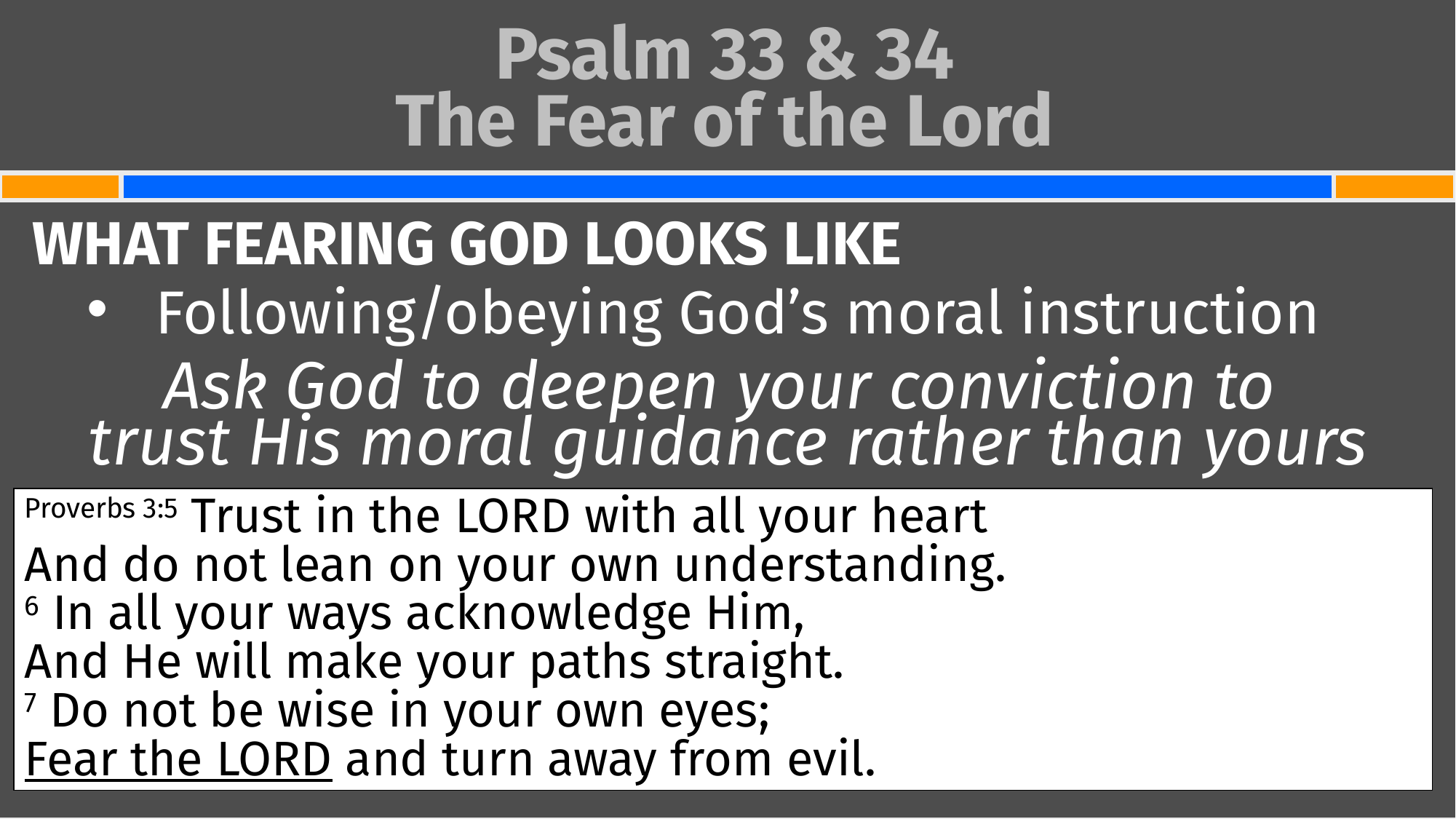

Psalm 33 & 34
The Fear of the Lord
#

WHAT FEARING GOD LOOKS LIKE
Following/obeying God’s moral instruction
Ask God to deepen your conviction to
trust His moral guidance rather than yours
Proverbs 3:5 Trust in the Lord with all your heart
And do not lean on your own understanding.
6 In all your ways acknowledge Him,
And He will make your paths straight.
7 Do not be wise in your own eyes;
Fear the Lord and turn away from evil.